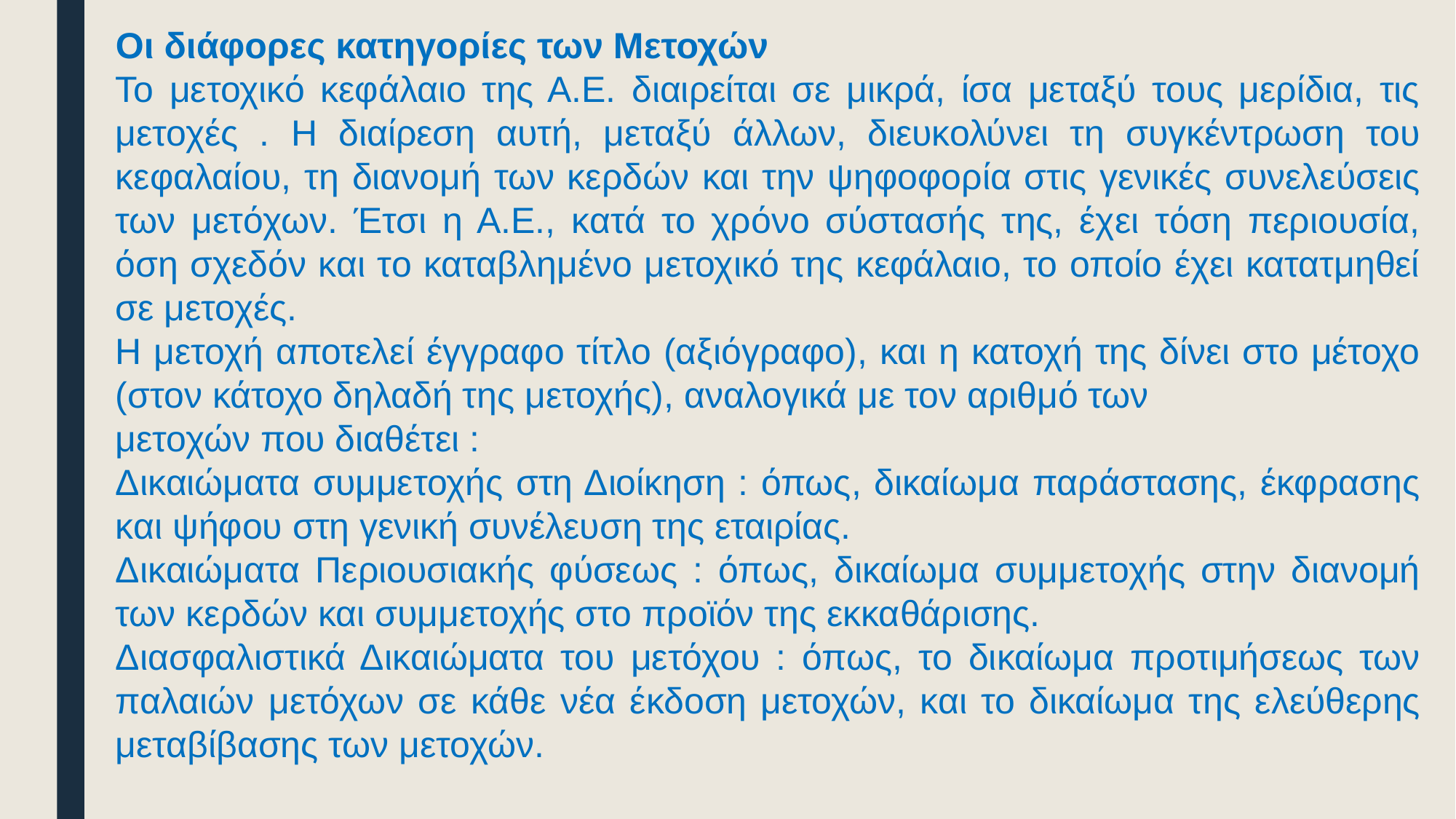

Οι διάφορες κατηγορίες των Μετοχών
Το μετοχικό κεφάλαιο της Α.Ε. διαιρείται σε μικρά, ίσα μεταξύ τους μερίδια, τις μετοχές . Η διαίρεση αυτή, μεταξύ άλλων, διευκολύνει τη συγκέντρωση του κεφαλαίου, τη διανομή των κερδών και την ψηφοφορία στις γενικές συνελεύσεις των μετόχων. Έτσι η Α.Ε., κατά το χρόνο σύστασής της, έχει τόση περιουσία, όση σχεδόν και το καταβλημένο μετοχικό της κεφάλαιο, το οποίο έχει κατατμηθεί σε μετοχές.
Η μετοχή αποτελεί έγγραφο τίτλο (αξιόγραφο), και η κατοχή της δίνει στο μέτοχο (στον κάτοχο δηλαδή της μετοχής), αναλογικά με τον αριθμό των
μετοχών που διαθέτει :
Δικαιώματα συμμετοχής στη Διοίκηση : όπως, δικαίωμα παράστασης, έκφρασης και ψήφου στη γενική συνέλευση της εταιρίας.
Δικαιώματα Περιουσιακής φύσεως : όπως, δικαίωμα συμμετοχής στην διανομή των κερδών και συμμετοχής στο προϊόν της εκκαθάρισης.
Διασφαλιστικά Δικαιώματα του μετόχου : όπως, το δικαίωμα προτιμήσεως των παλαιών μετόχων σε κάθε νέα έκδοση μετοχών, και το δικαίωμα της ελεύθερης μεταβίβασης των μετοχών.